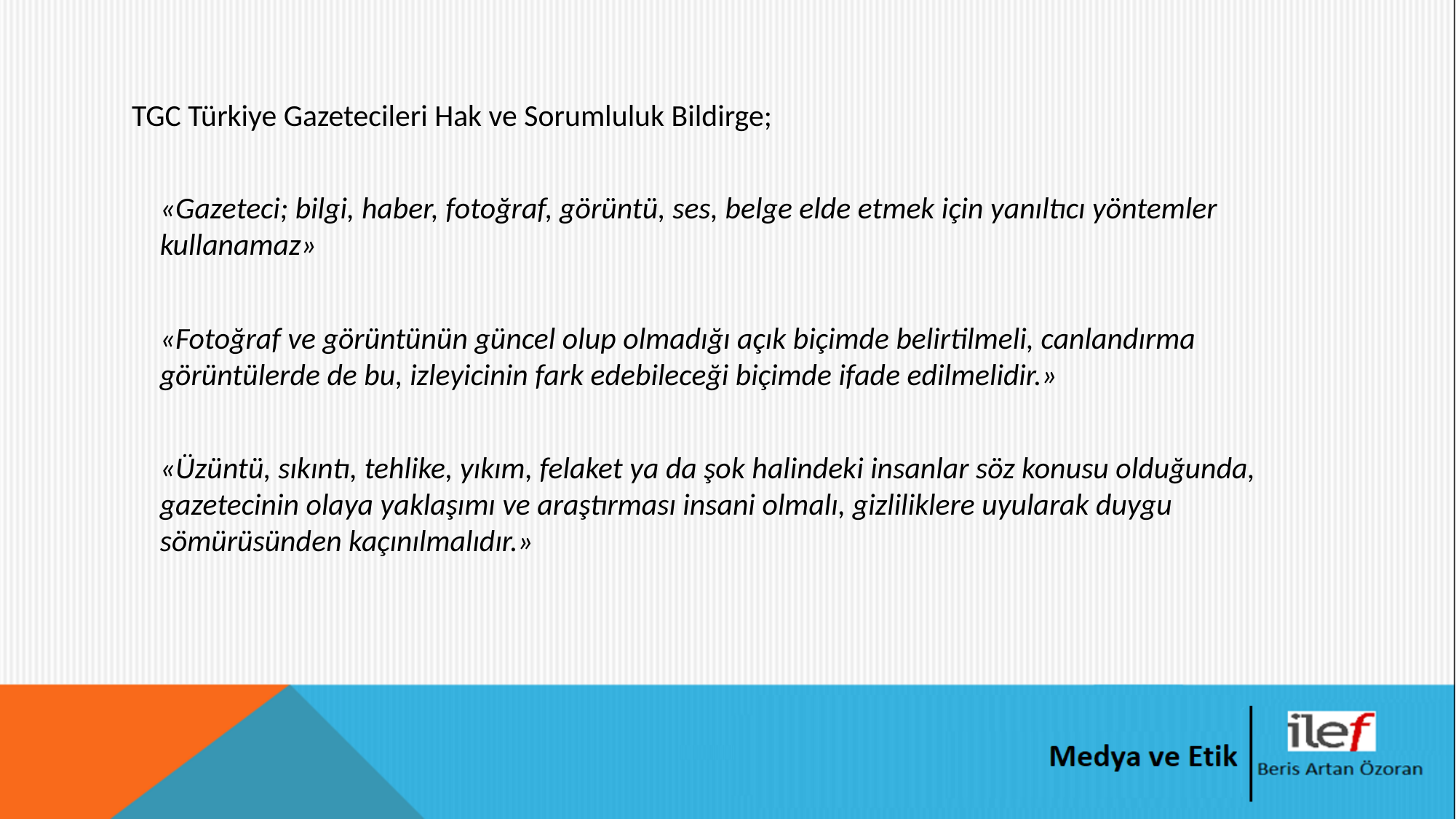

TGC Türkiye Gazetecileri Hak ve Sorumluluk Bildirge;
«Gazeteci; bilgi, haber, fotoğraf, görüntü, ses, belge elde etmek için yanıltıcı yöntemler kullanamaz»
«Fotoğraf ve görüntünün güncel olup olmadığı açık biçimde belirtilmeli, canlandırma görüntülerde de bu, izleyicinin fark edebileceği biçimde ifade edilmelidir.»
«Üzüntü, sıkıntı, tehlike, yıkım, felaket ya da şok halindeki insanlar söz konusu olduğunda, gazetecinin olaya yaklaşımı ve araştırması insani olmalı, gizliliklere uyularak duygu sömürüsünden kaçınılmalıdır.»